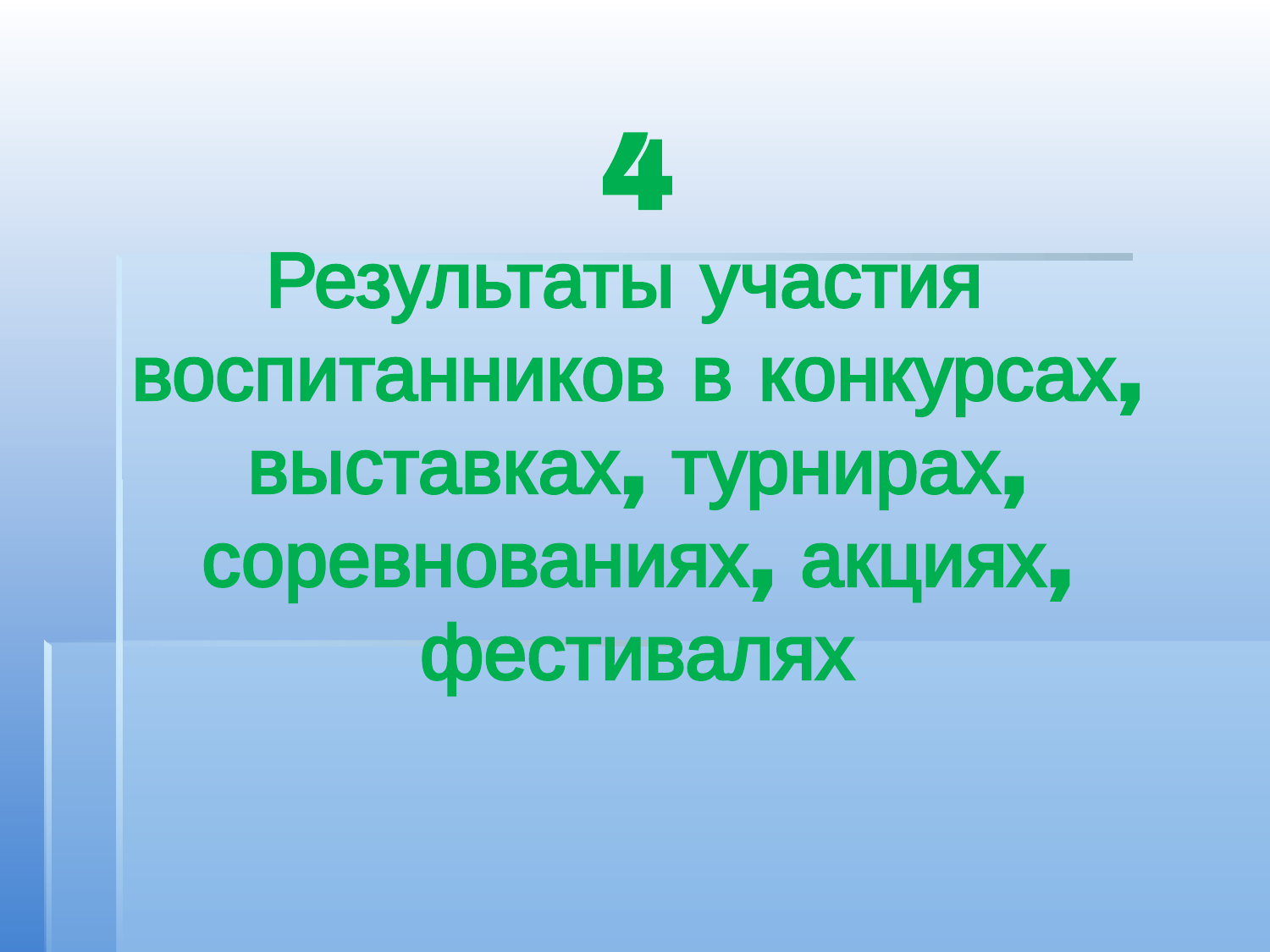

4
Результаты участия
воспитанников в конкурсах, выставках, турнирах, соревнованиях, акциях, фестивалях